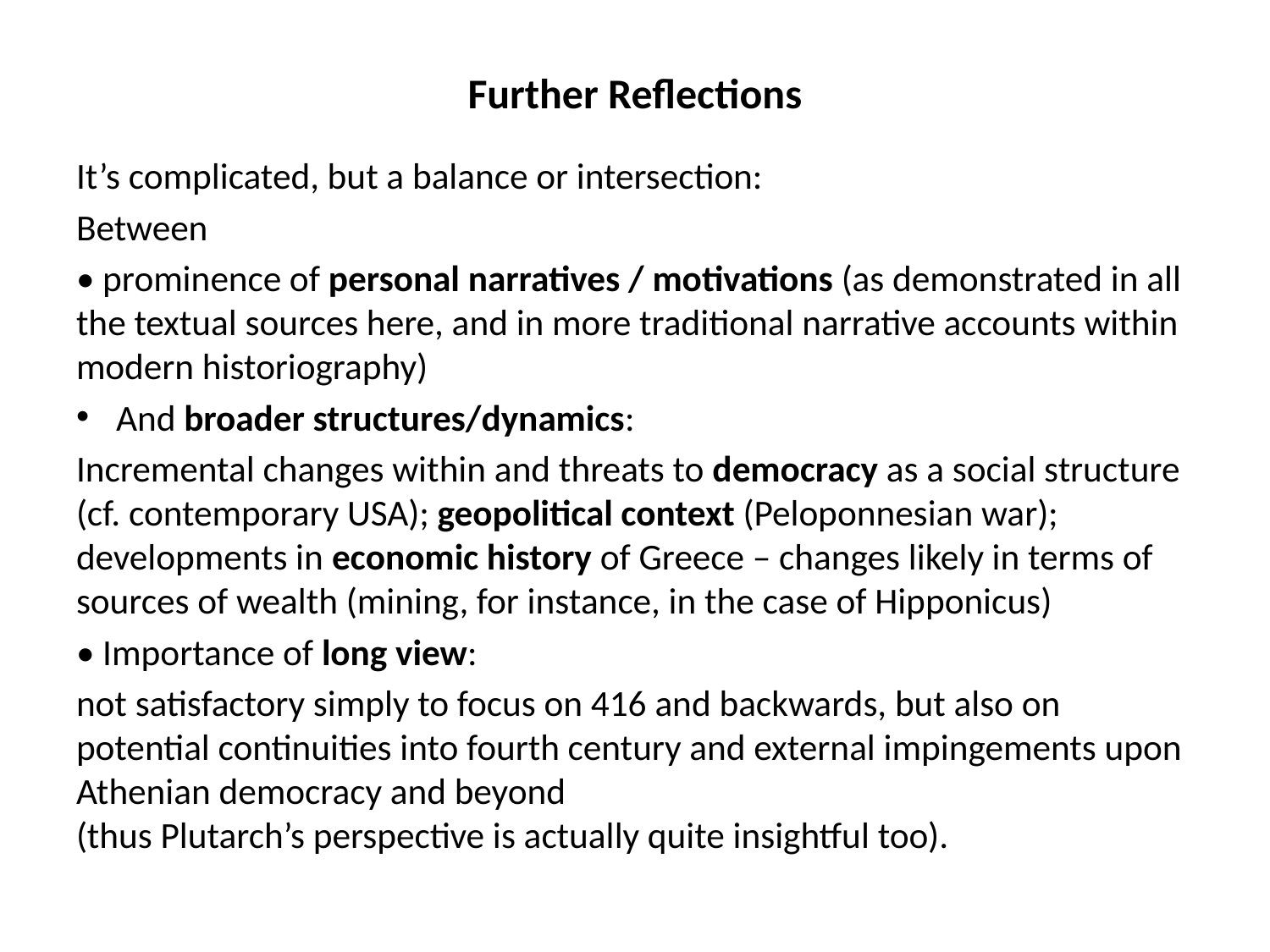

# Further Reflections
It’s complicated, but a balance or intersection:
Between
• prominence of personal narratives / motivations (as demonstrated in all the textual sources here, and in more traditional narrative accounts within modern historiography)
And broader structures/dynamics:
Incremental changes within and threats to democracy as a social structure (cf. contemporary USA); geopolitical context (Peloponnesian war); developments in economic history of Greece – changes likely in terms of sources of wealth (mining, for instance, in the case of Hipponicus)
• Importance of long view:
not satisfactory simply to focus on 416 and backwards, but also on potential continuities into fourth century and external impingements upon Athenian democracy and beyond
(thus Plutarch’s perspective is actually quite insightful too).